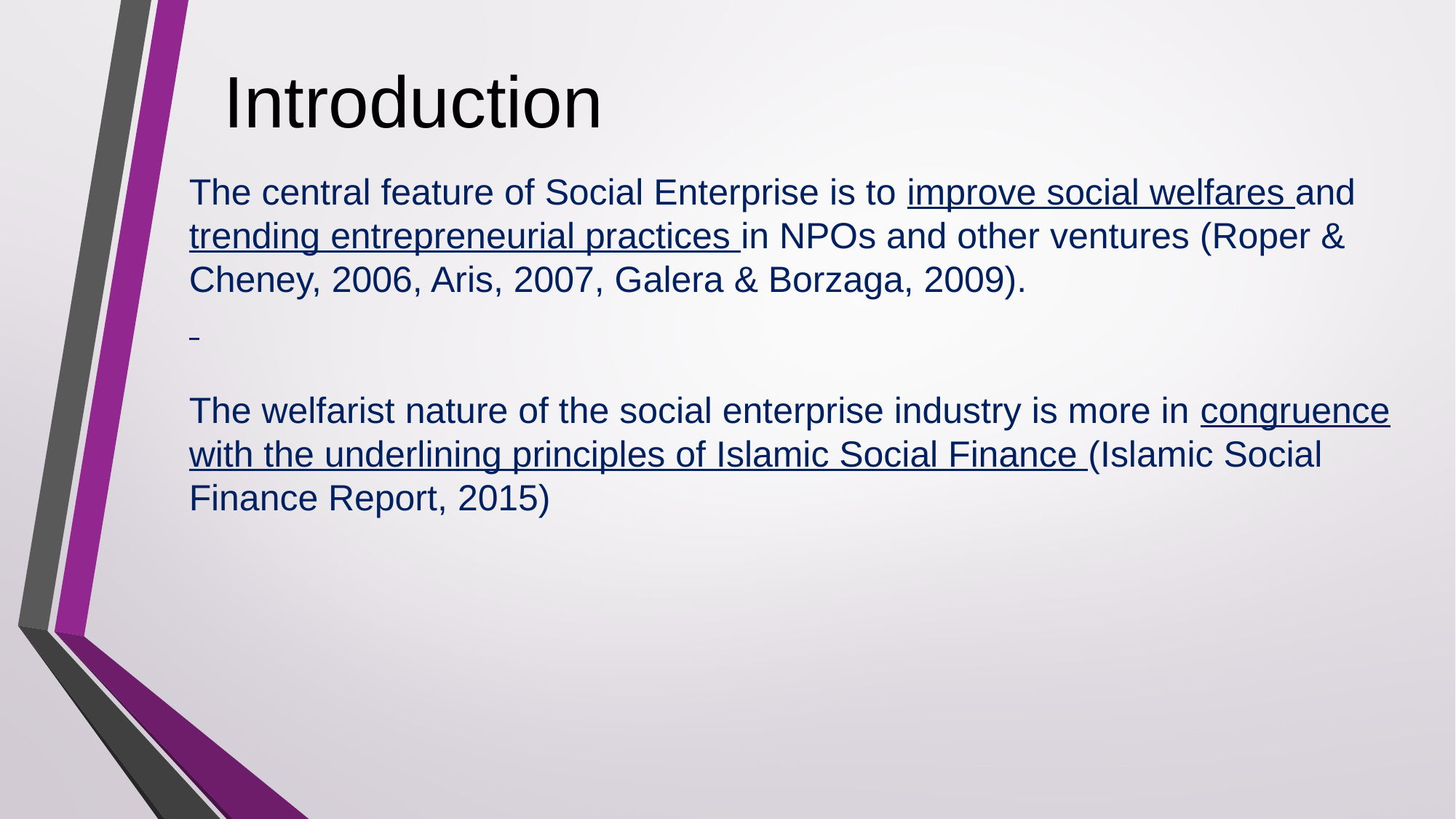

Introduction

The central feature of Social Enterprise is to improve social welfares and trending entrepreneurial practices in NPOs and other ventures (Roper & Cheney, 2006, Aris, 2007, Galera & Borzaga, 2009).

The welfarist nature of the social enterprise industry is more in congruence with the underlining principles of Islamic Social Finance (Islamic Social Finance Report, 2015)